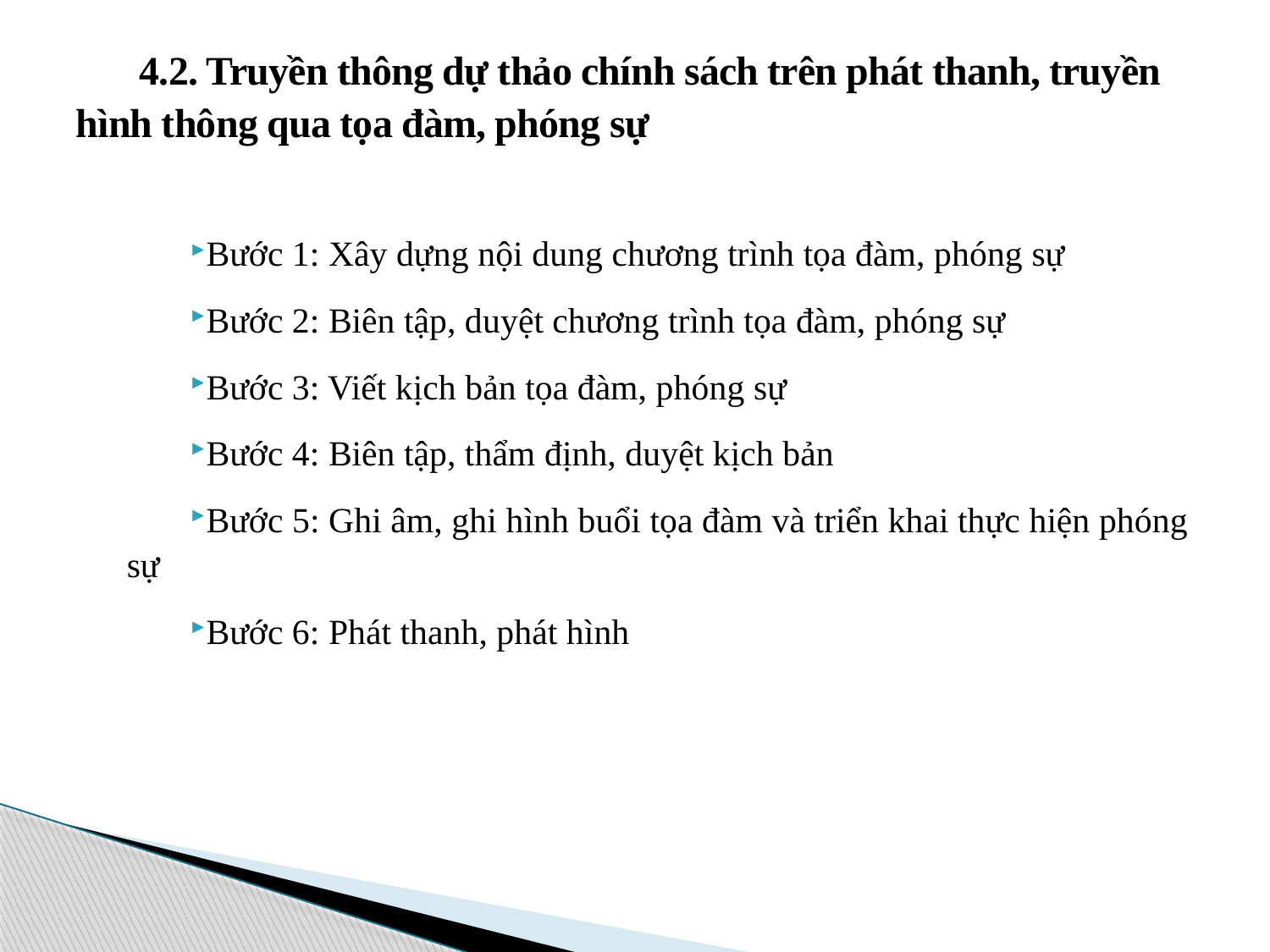

# 4.2. Truyền thông dự thảo chính sách trên phát thanh, truyền hình thông qua tọa đàm, phóng sự
Bước 1: Xây dựng nội dung chương trình tọa đàm, phóng sự
Bước 2: Biên tập, duyệt chương trình tọa đàm, phóng sự
Bước 3: Viết kịch bản tọa đàm, phóng sự
Bước 4: Biên tập, thẩm định, duyệt kịch bản
Bước 5: Ghi âm, ghi hình buổi tọa đàm và triển khai thực hiện phóng sự
Bước 6: Phát thanh, phát hình